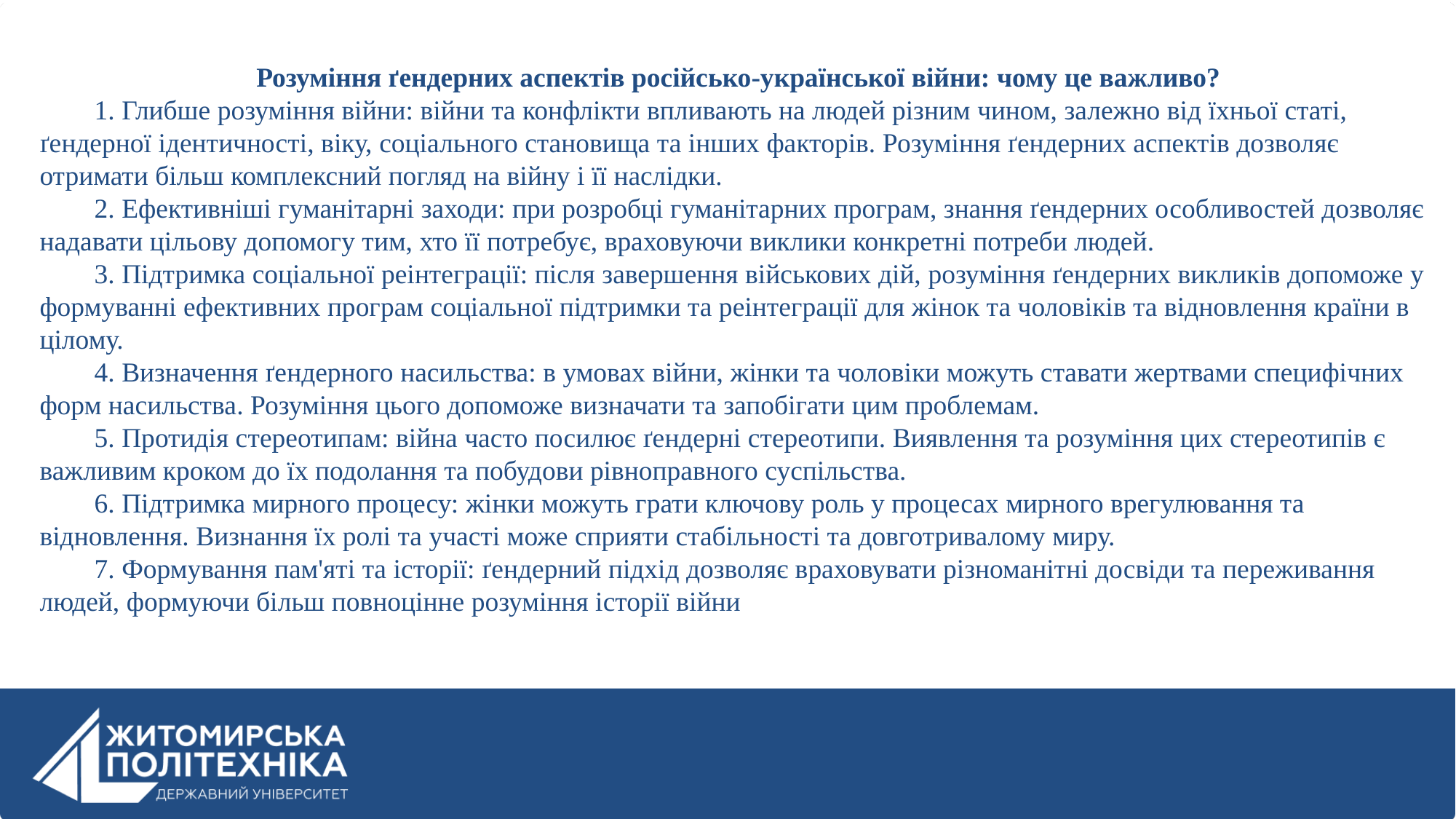

Розуміння ґендерних аспектів російсько-української війни: чому це важливо?
1. Глибше розуміння війни: війни та конфлікти впливають на людей різним чином, залежно від їхньої статі, ґендерної ідентичності, віку, соціального становища та інших факторів. Розуміння ґендерних аспектів дозволяє отримати більш комплексний погляд на війну і її наслідки.
2. Ефективніші гуманітарні заходи: при розробці гуманітарних програм, знання ґендерних особливостей дозволяє надавати цільову допомогу тим, хто її потребує, враховуючи виклики конкретні потреби людей.
3. Підтримка соціальної реінтеграції: після завершення військових дій, розуміння ґендерних викликів допоможе у формуванні ефективних програм соціальної підтримки та реінтеграції для жінок та чоловіків та відновлення країни в цілому.
4. Визначення ґендерного насильства: в умовах війни, жінки та чоловіки можуть ставати жертвами специфічних форм насильства. Розуміння цього допоможе визначати та запобігати цим проблемам.
5. Протидія стереотипам: війна часто посилює ґендерні стереотипи. Виявлення та розуміння цих стереотипів є важливим кроком до їх подолання та побудови рівноправного суспільства.
6. Підтримка мирного процесу: жінки можуть грати ключову роль у процесах мирного врегулювання та відновлення. Визнання їх ролі та участі може сприяти стабільності та довготривалому миру.
7. Формування пам'яті та історії: ґендерний підхід дозволяє враховувати різноманітні досвіди та переживання людей, формуючи більш повноцінне розуміння історії війни